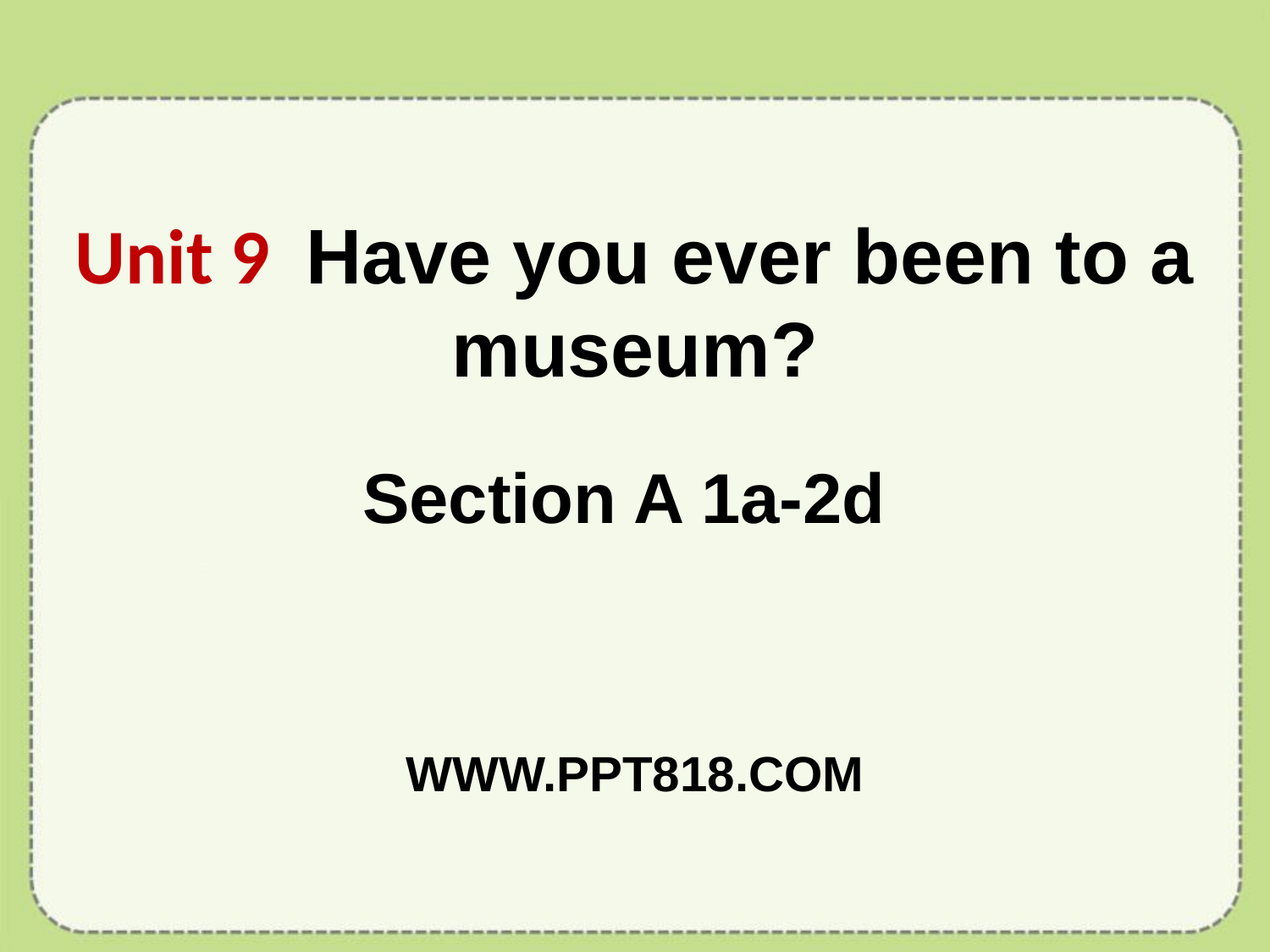

Unit 9  Have you ever been to a museum?
Section A 1a-2d
WWW.PPT818.COM